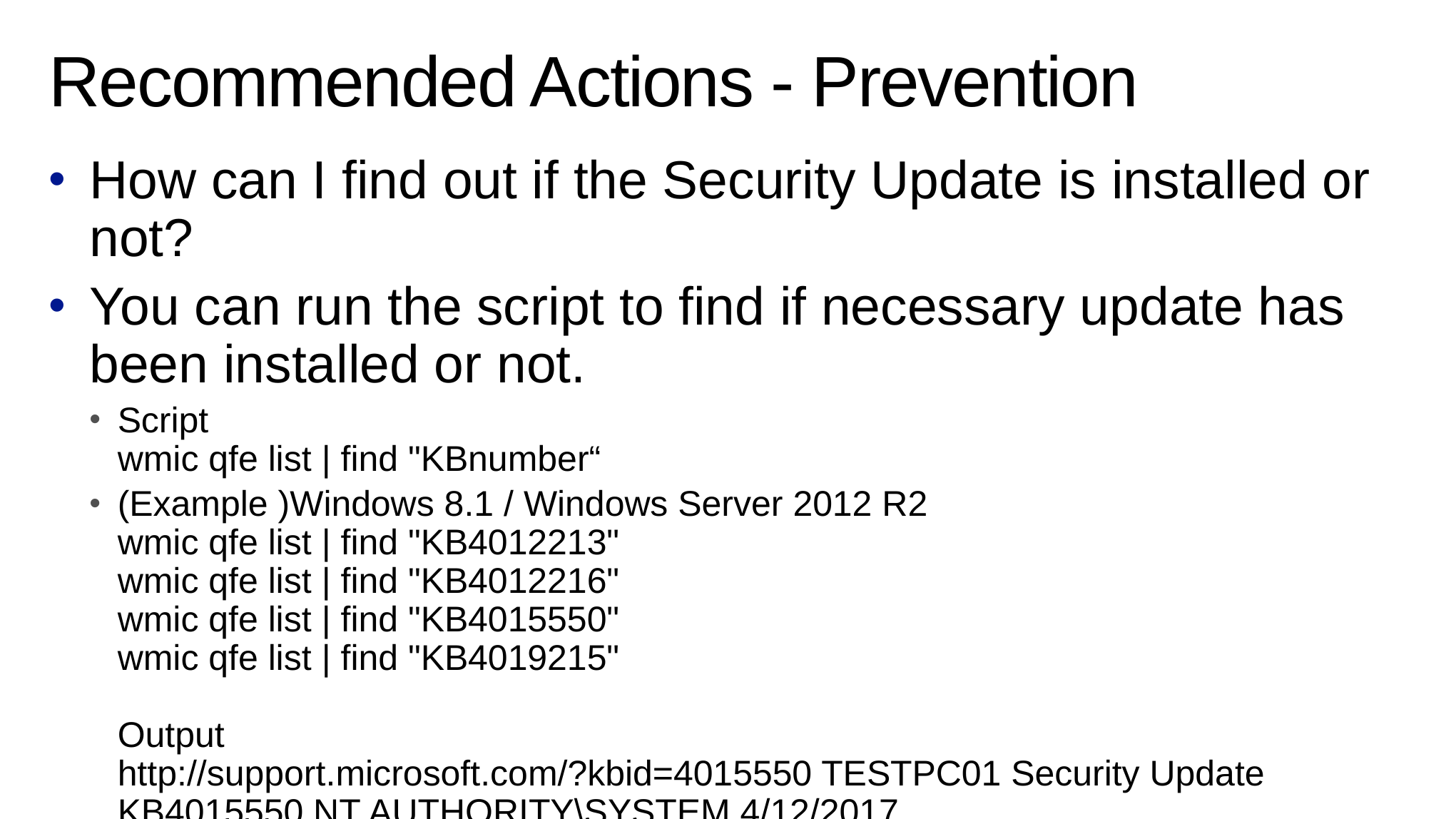

# Recommended Actions - Prevention
How can I find out if the Security Update is installed or not?
You can run the script to find if necessary update has been installed or not.
Script
wmic qfe list | find "KBnumber“
(Example )Windows 8.1 / Windows Server 2012 R2
wmic qfe list | find "KB4012213"
wmic qfe list | find "KB4012216"
wmic qfe list | find "KB4015550"
wmic qfe list | find "KB4019215"
Output
http://support.microsoft.com/?kbid=4015550 TESTPC01 Security Update KB4015550 NT AUTHORITY\SYSTEM 4/12/2017